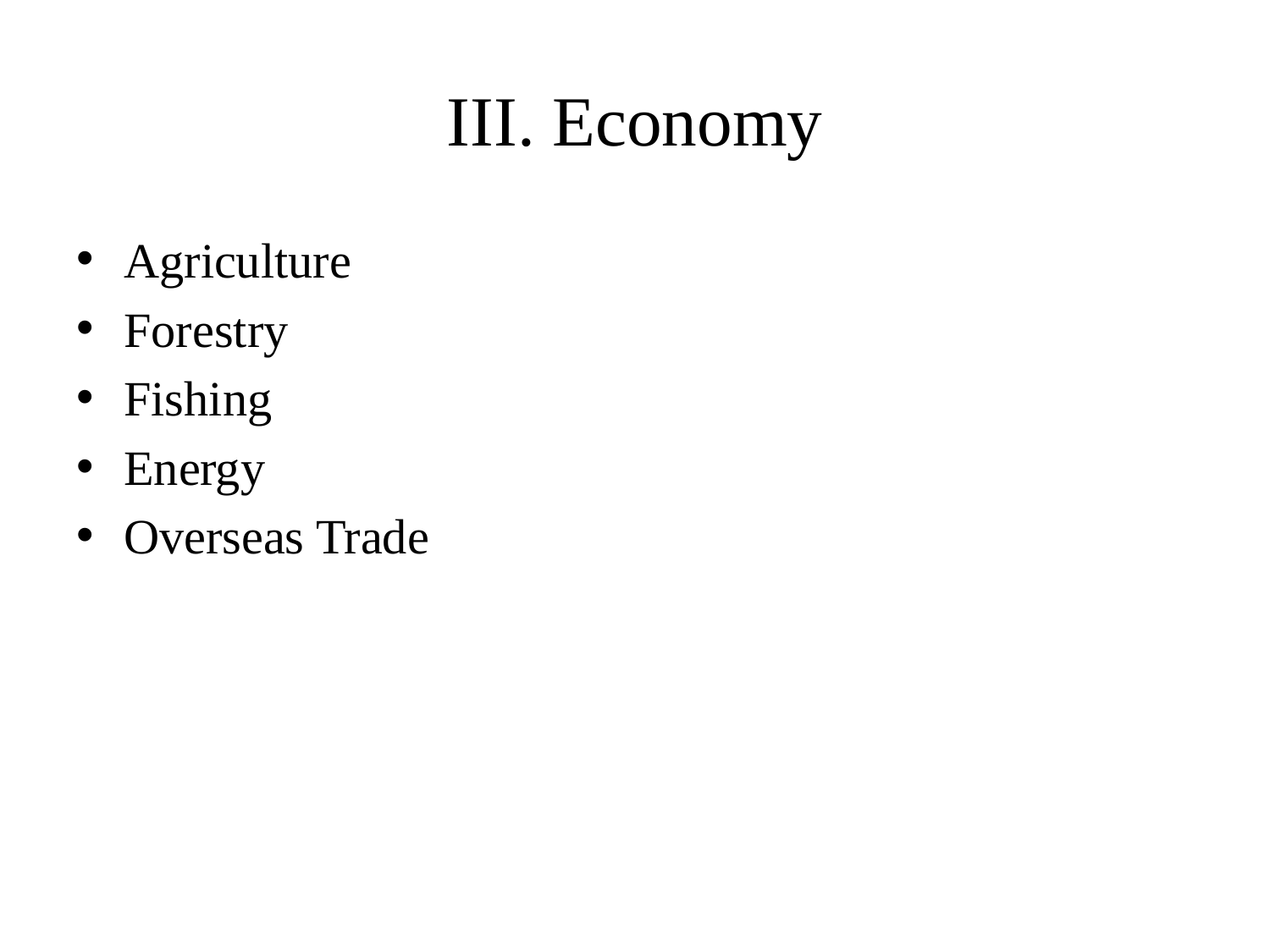

# III. Economy
Agriculture
Forestry
Fishing
Energy
Overseas Trade